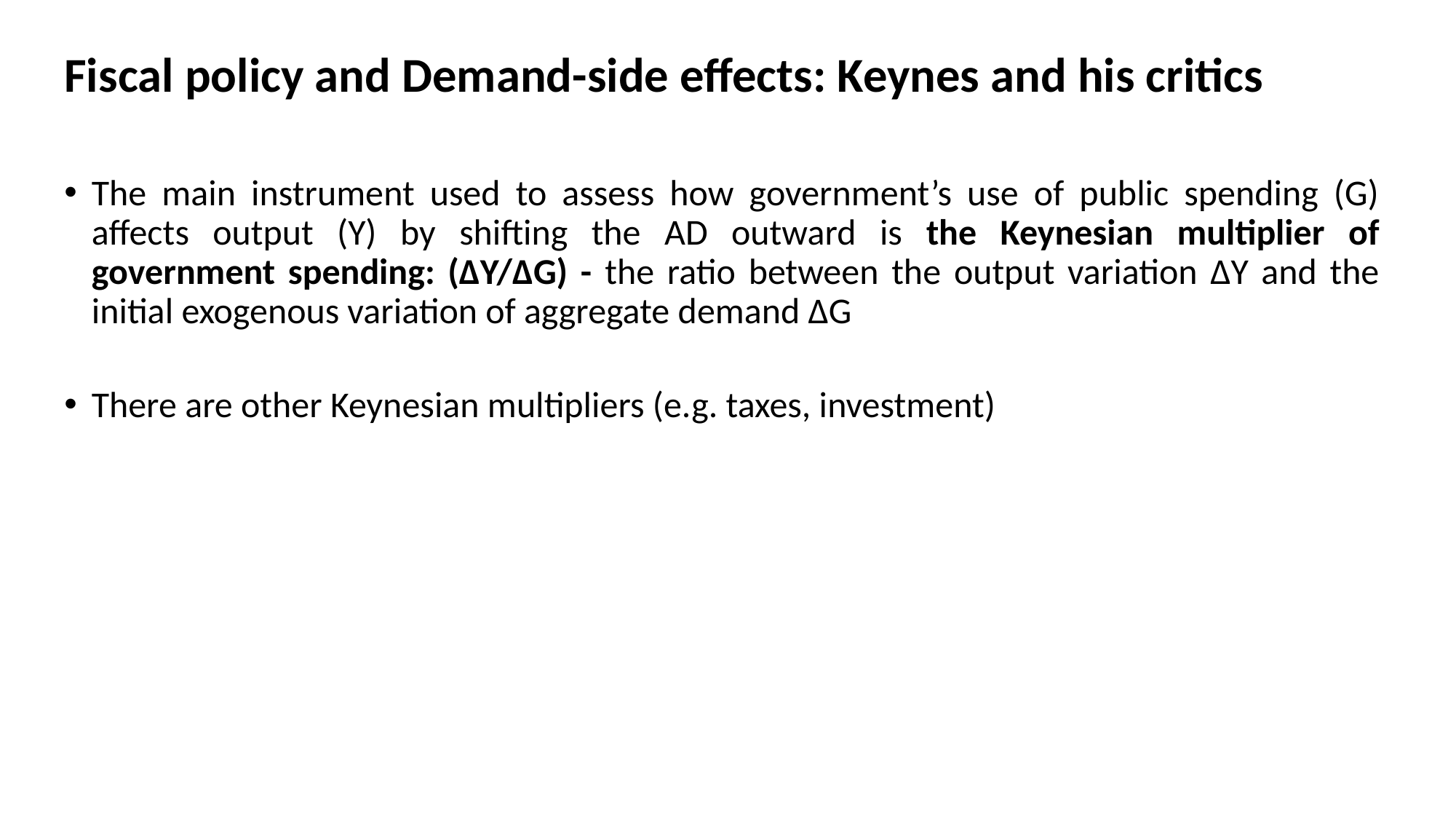

# Fiscal policy and Demand-side effects: Keynes and his critics
The main instrument used to assess how government’s use of public spending (G) affects output (Y) by shifting the AD outward is the Keynesian multiplier of government spending: (∆Y/∆G) - the ratio between the output variation ∆Y and the initial exogenous variation of aggregate demand ∆G

There are other Keynesian multipliers (e.g. taxes, investment)